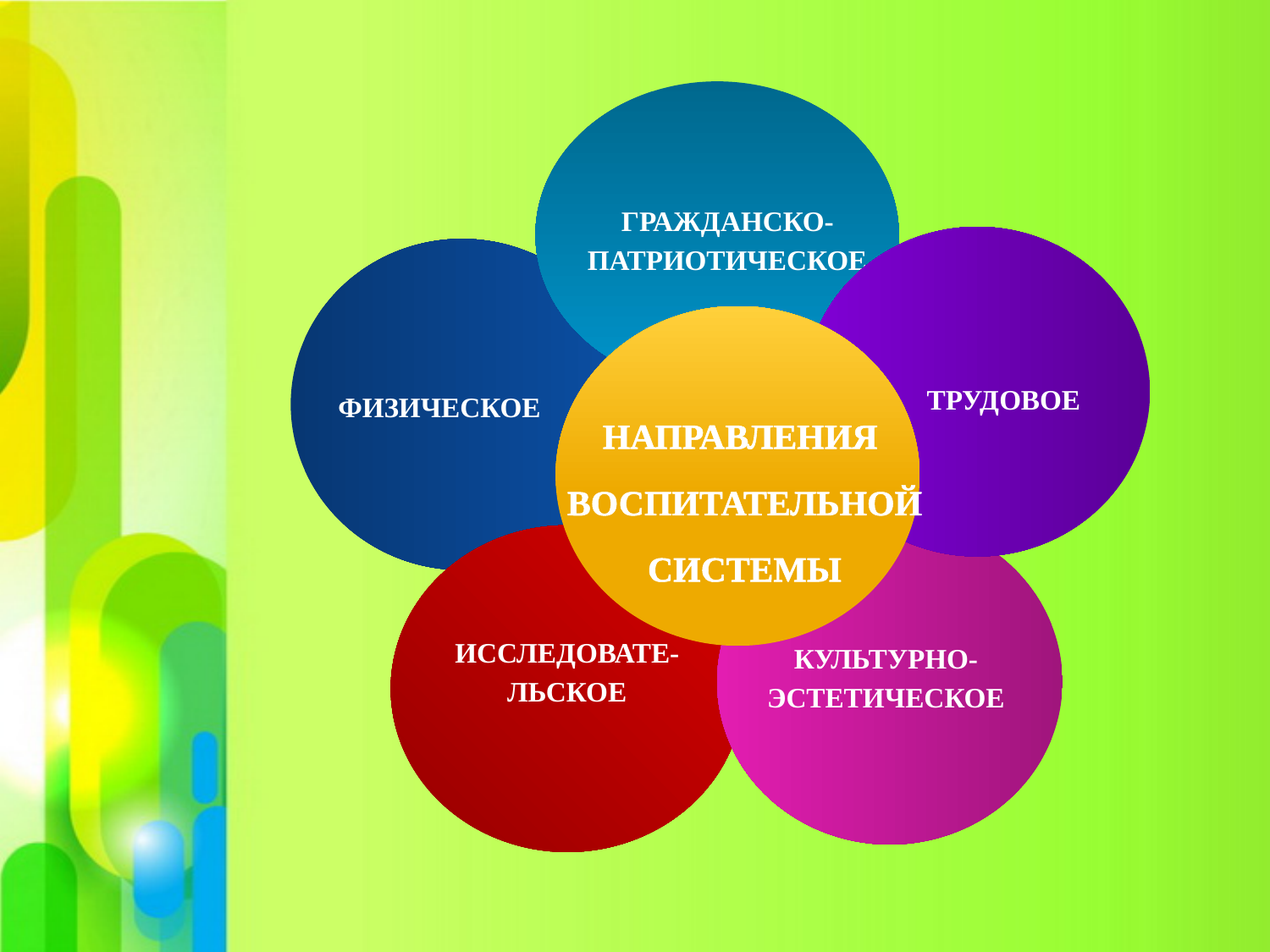

ГРАЖДАНСКО-ПАТРИОТИЧЕСКОЕ

ТРУДОВОЕ

ФИЗИЧЕСКОЕ

НАПРАВЛЕНИЯ
ВОСПИТАТЕЛЬНОЙ
СИСТЕМЫ

КУЛЬТУРНО-ЭСТЕТИЧЕСКОЕ

ИССЛЕДОВАТЕ-ЛЬСКОЕ